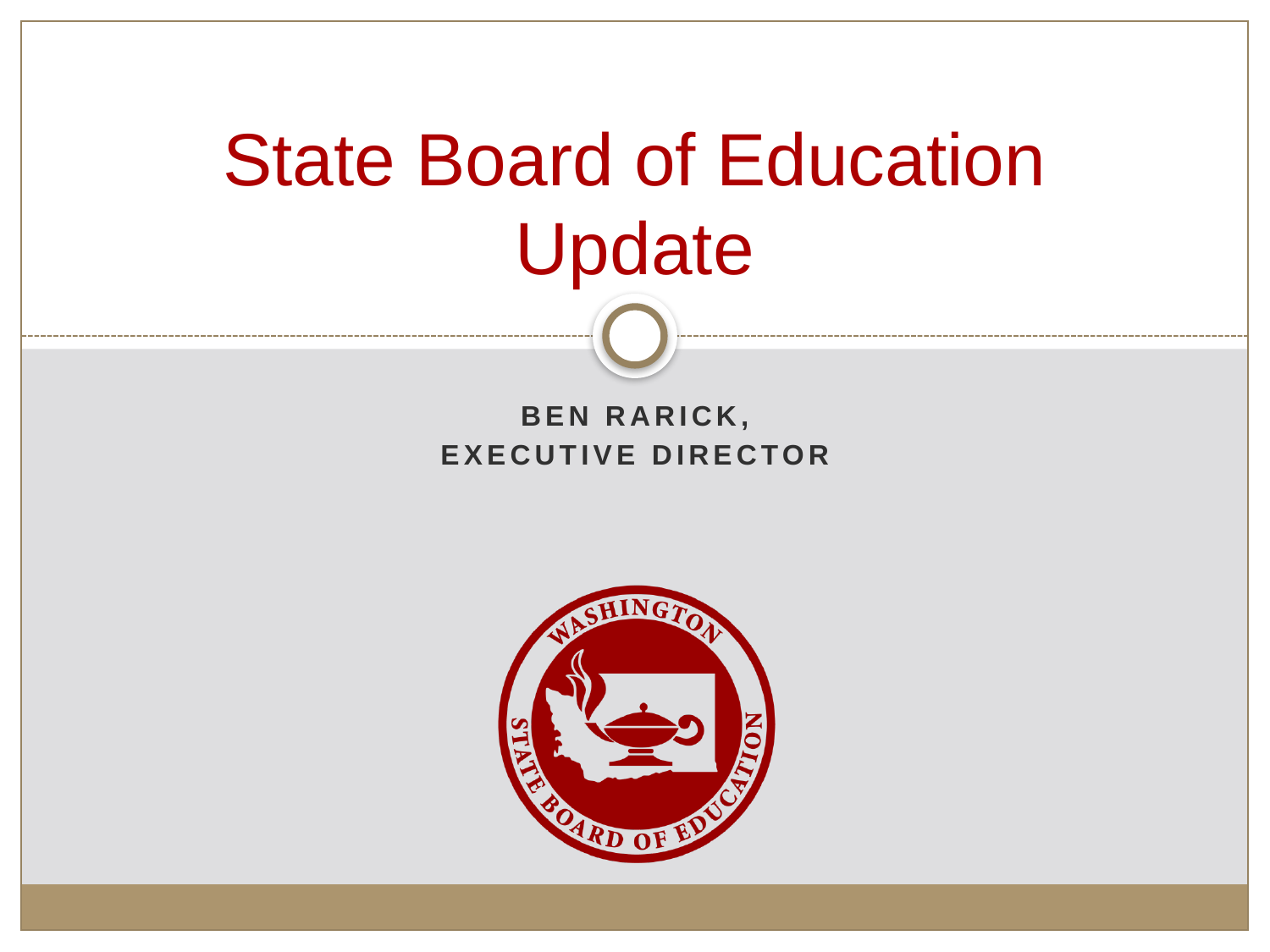

# State Board of Education Update
Ben Rarick,
Executive director